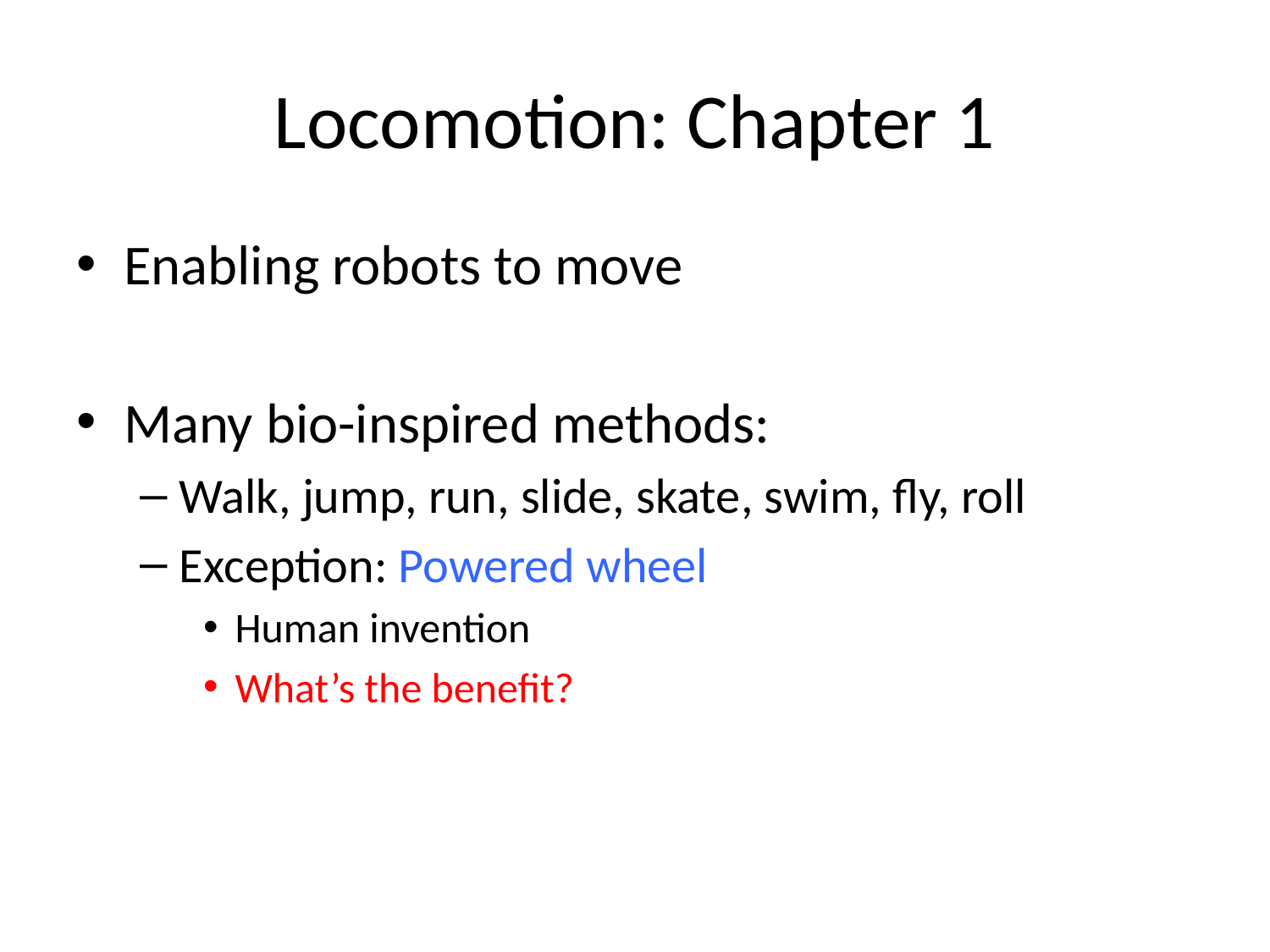

# Locomotion: Chapter 1
Enabling robots to move

Many bio-inspired methods:
Walk, jump, run, slide, skate, swim, fly, roll
Exception: Powered wheel
Human invention
What’s the benefit?